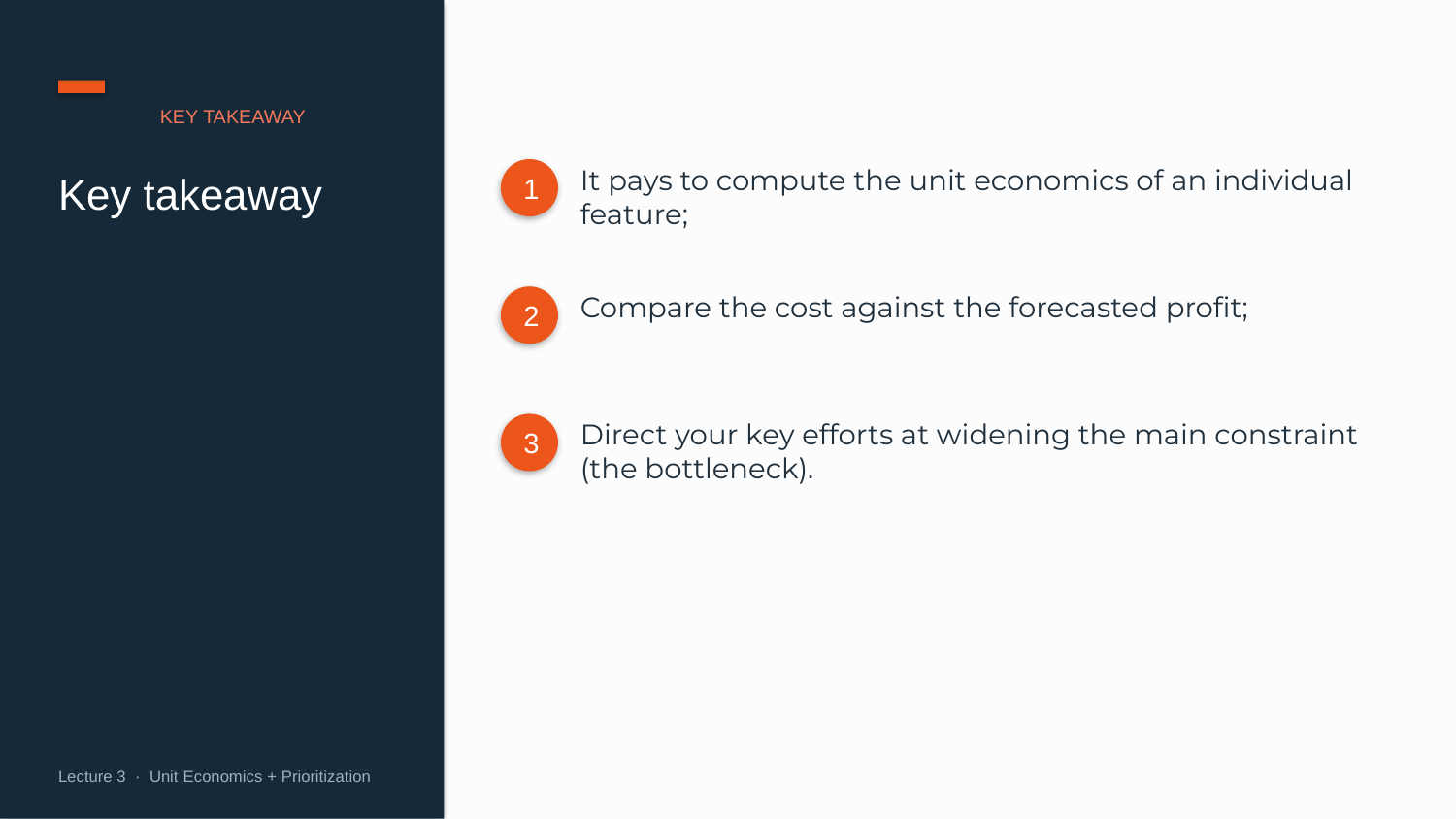

KEY TAKEAWAY
1
It pays to compute the unit economics of an individual feature;
Key takeaway
2
Compare the cost against the forecasted profit;
3
Direct your key efforts at widening the main constraint (the bottleneck).
Lecture 3  ·  Unit Economics + Prioritization